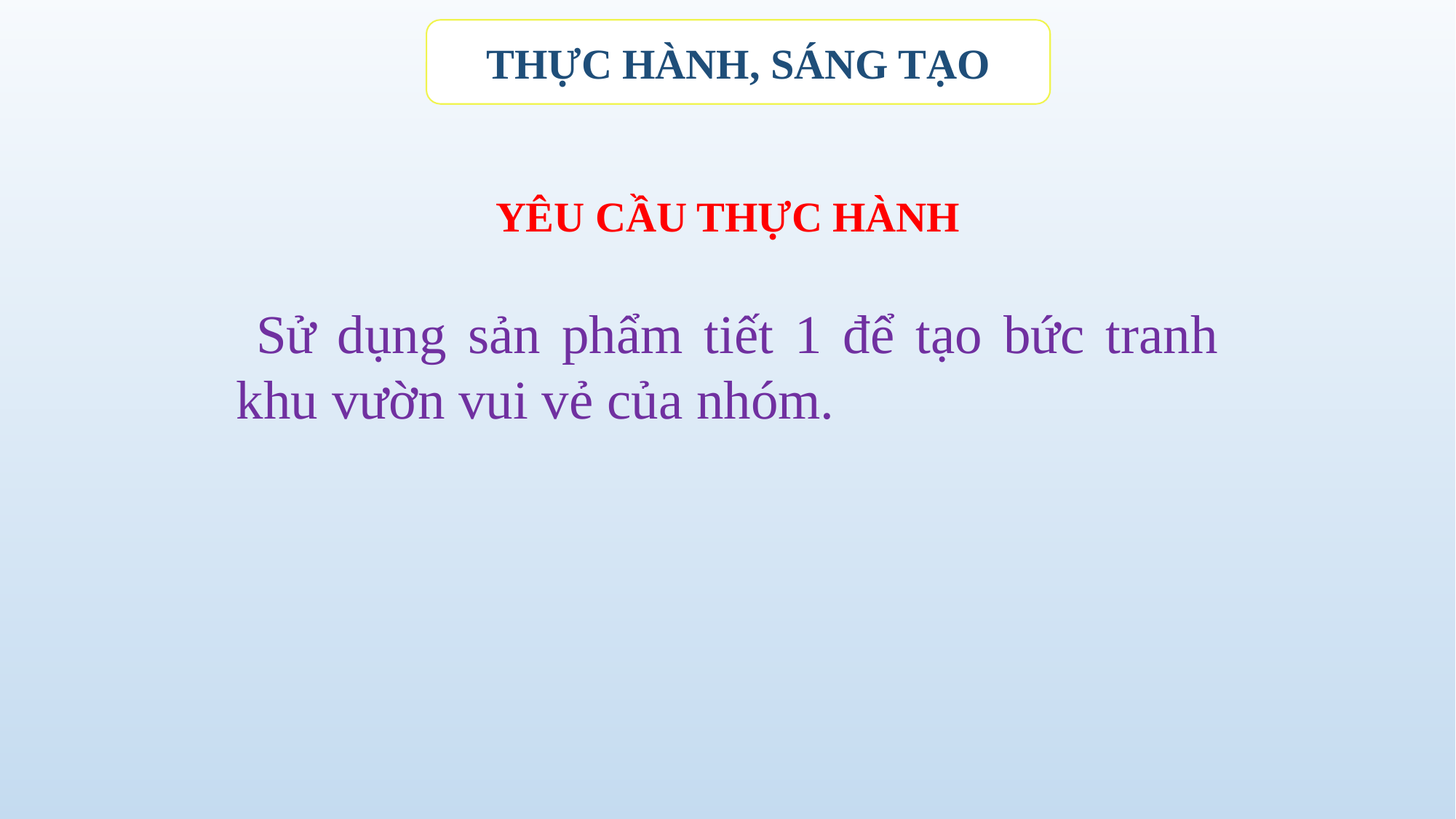

THỰC HÀNH, SÁNG TẠO
YÊU CẦU THỰC HÀNH

 Sử dụng sản phẩm tiết 1 để tạo bức tranh khu vườn vui vẻ của nhóm.